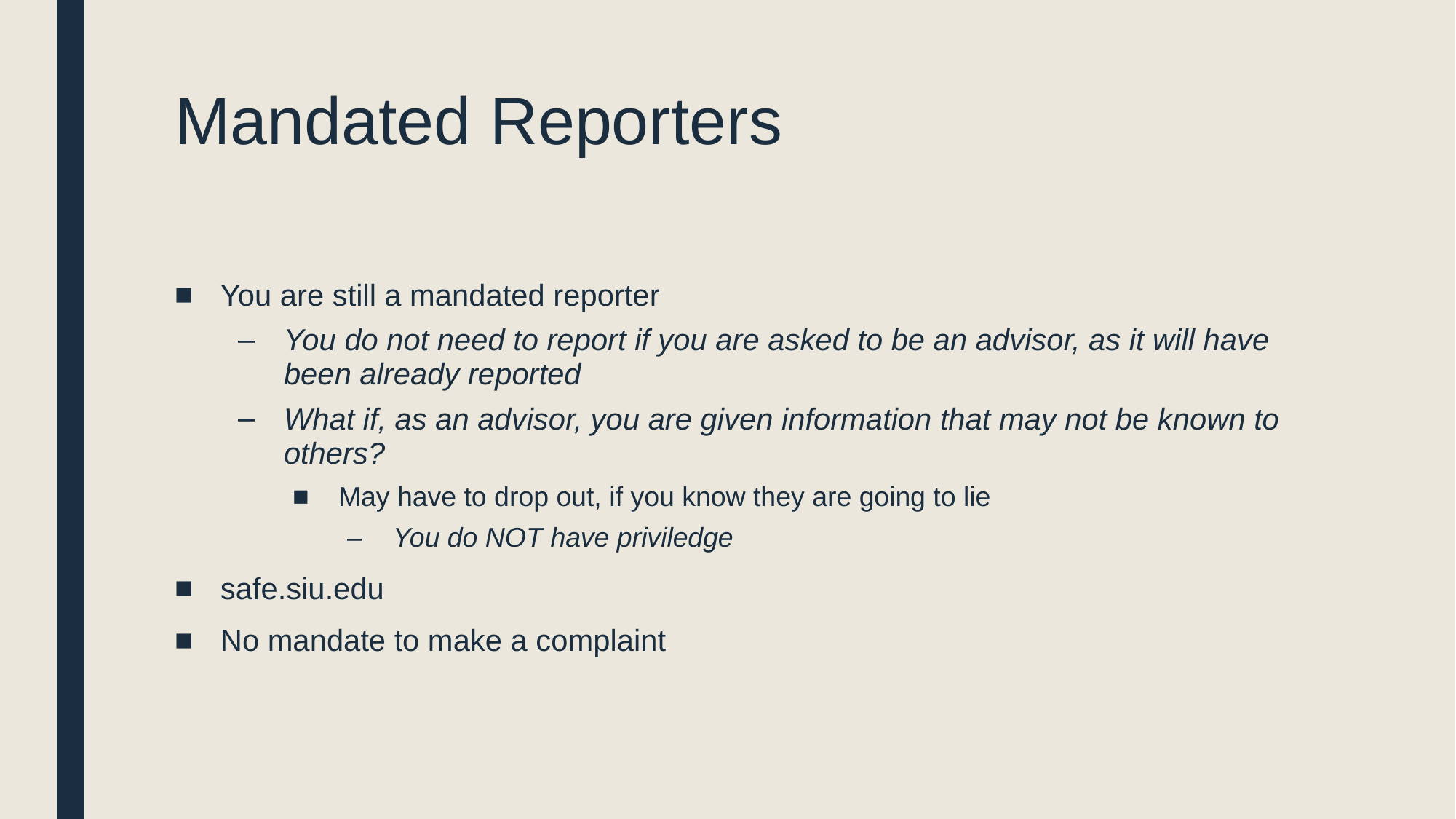

# Mandated Reporters
You are still a mandated reporter
You do not need to report if you are asked to be an advisor, as it will have been already reported
What if, as an advisor, you are given information that may not be known to others?
May have to drop out, if you know they are going to lie
You do NOT have priviledge
safe.siu.edu
No mandate to make a complaint